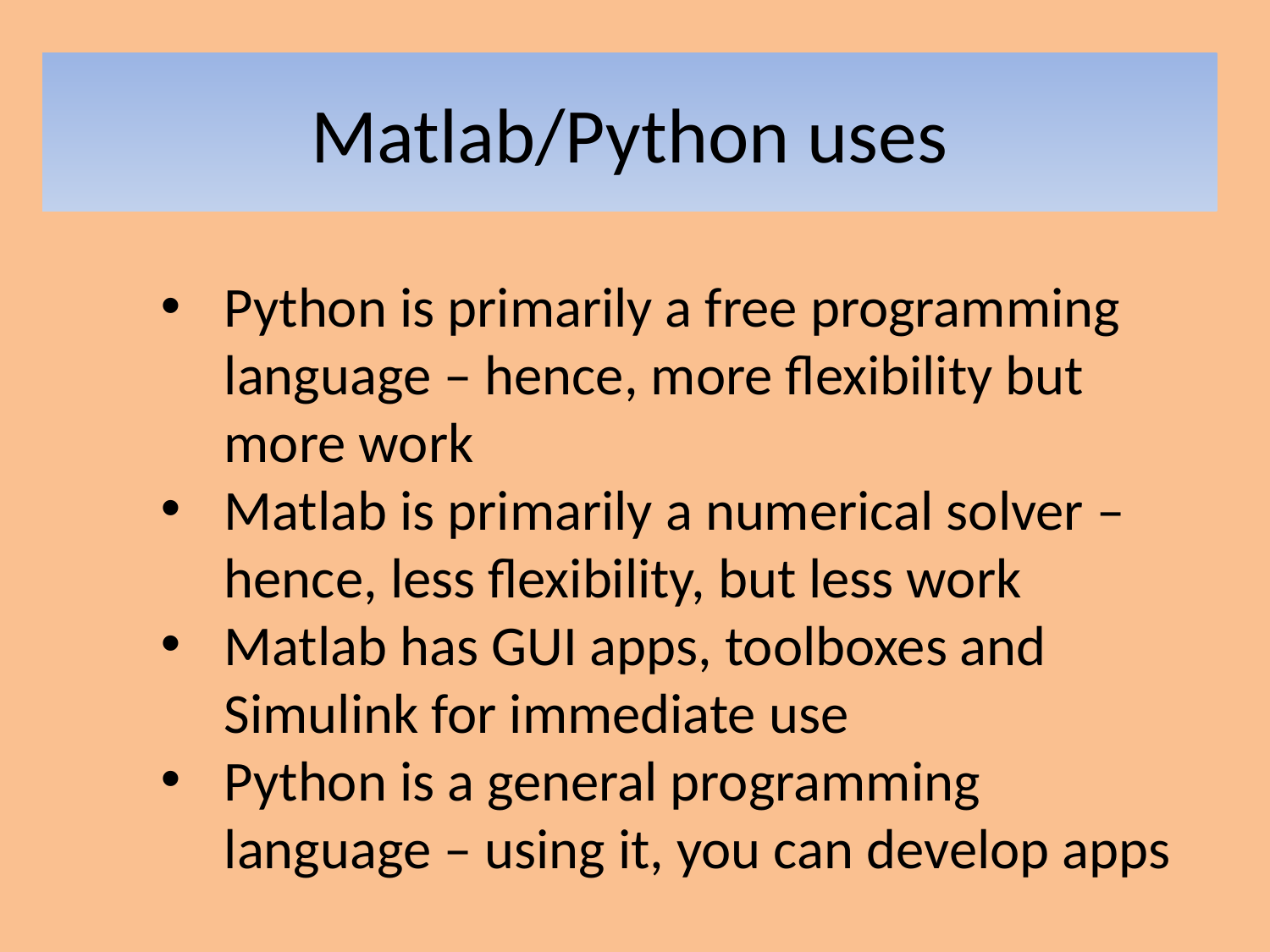

# Matlab/Python uses
Python is primarily a free programming language – hence, more flexibility but more work
Matlab is primarily a numerical solver – hence, less flexibility, but less work
Matlab has GUI apps, toolboxes and Simulink for immediate use
Python is a general programming language – using it, you can develop apps